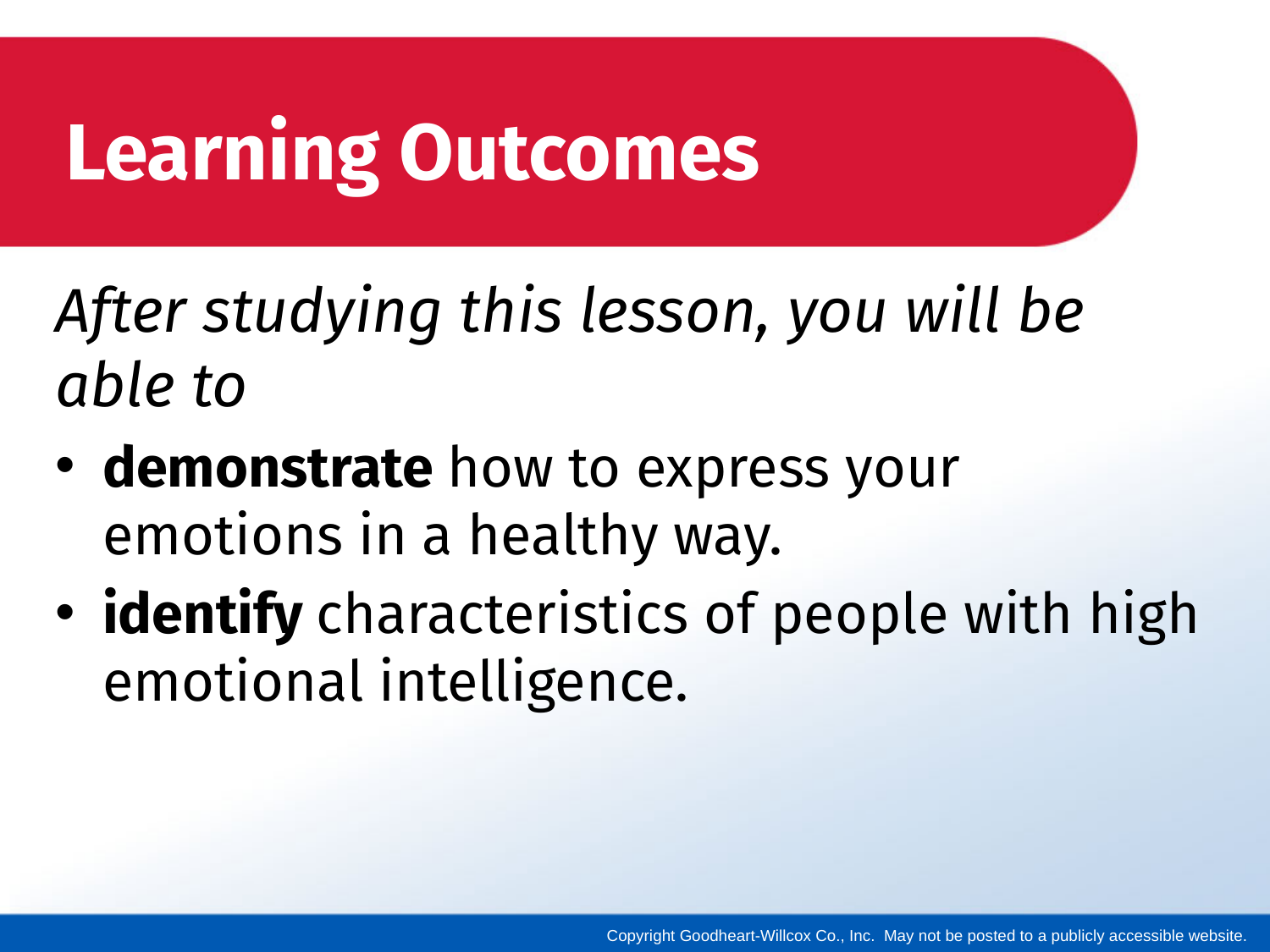

# Learning Outcomes
After studying this lesson, you will be able to
demonstrate how to express your emotions in a healthy way.
identify characteristics of people with high emotional intelligence.